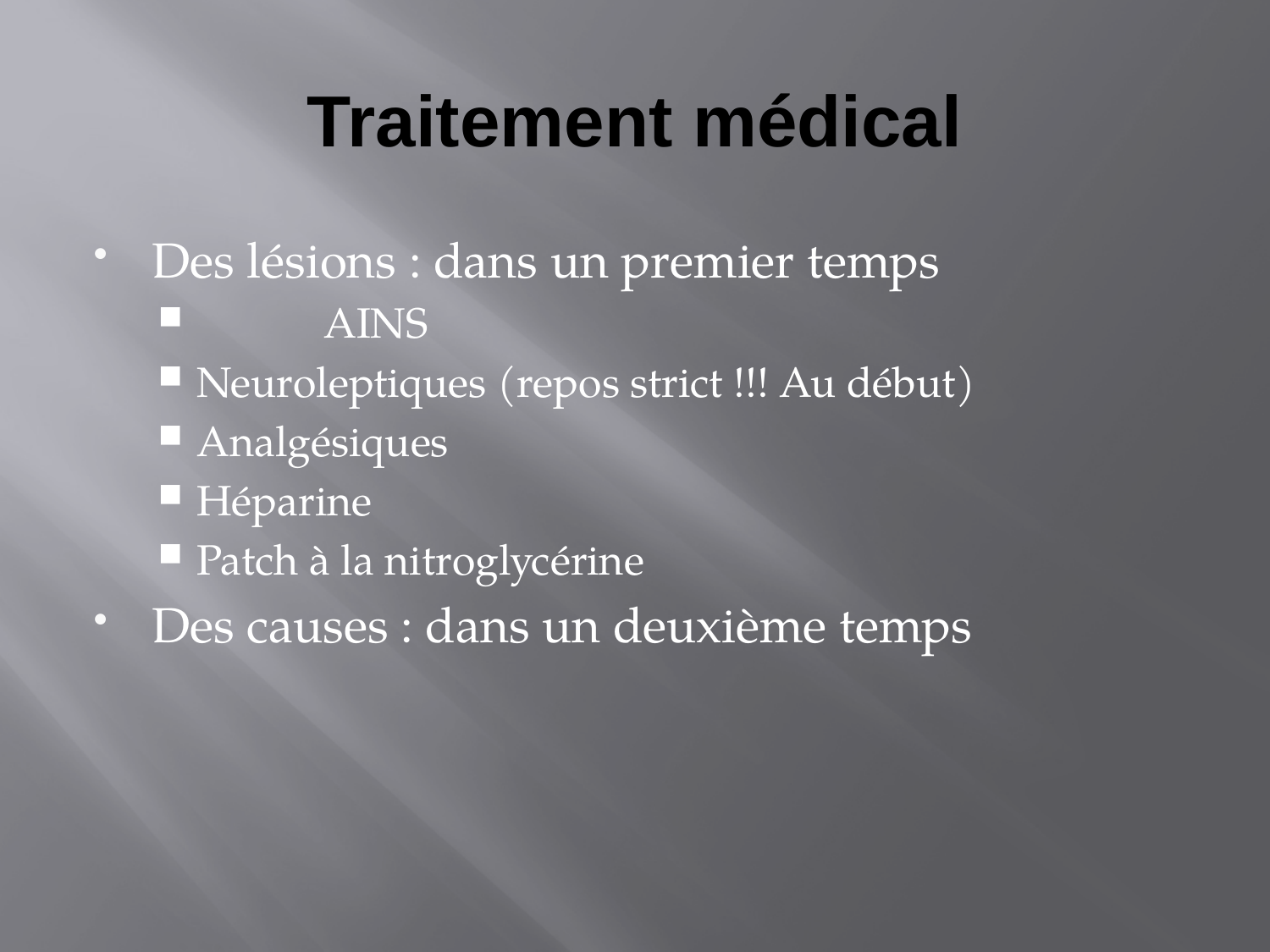

# Traitement médical
Des lésions : dans un premier temps
	AINS
Neuroleptiques (repos strict !!! Au début)
Analgésiques
Héparine
Patch à la nitroglycérine
Des causes : dans un deuxième temps